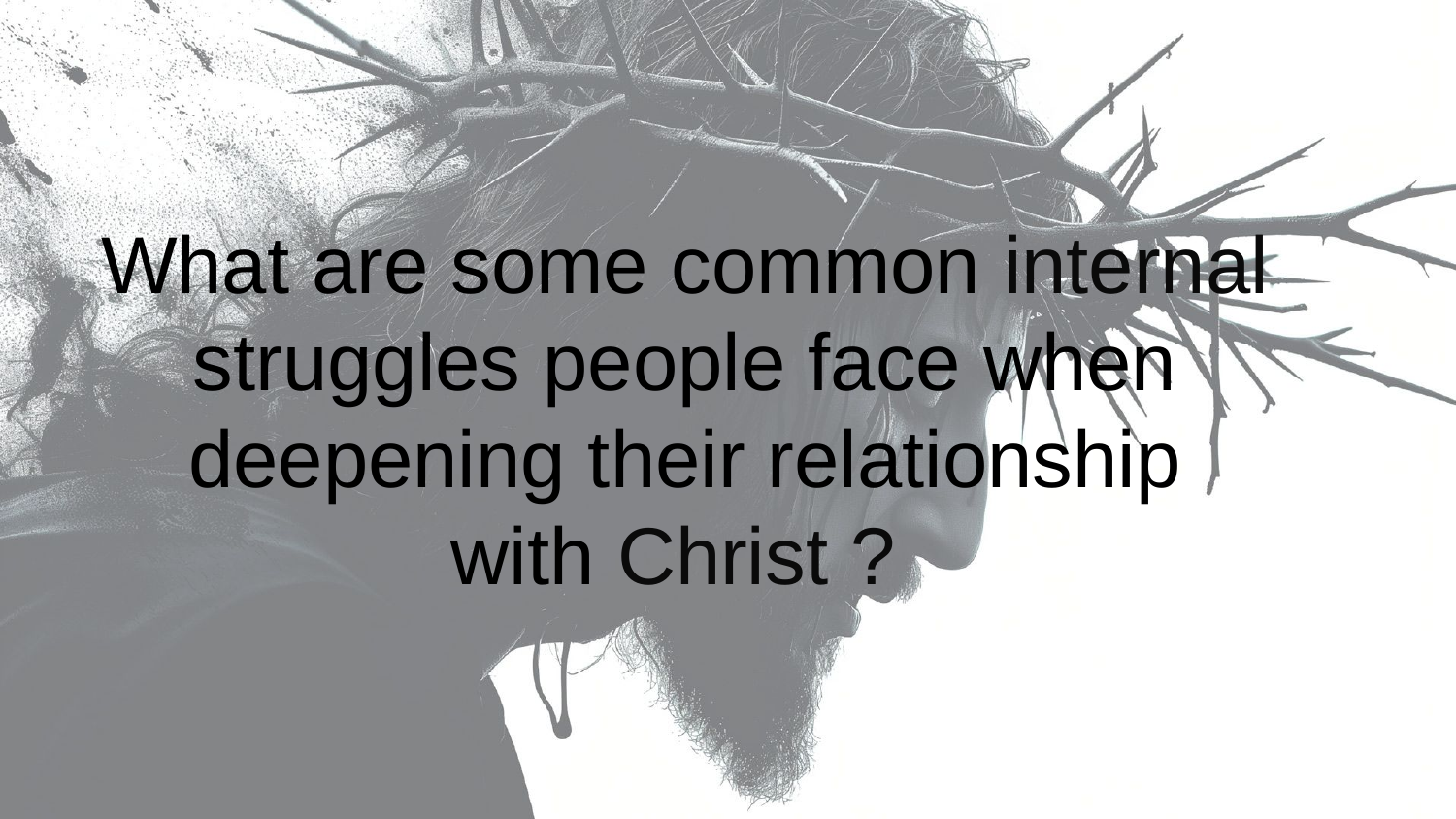

What are some common internal struggles people face when deepening their relationship with Christ ?